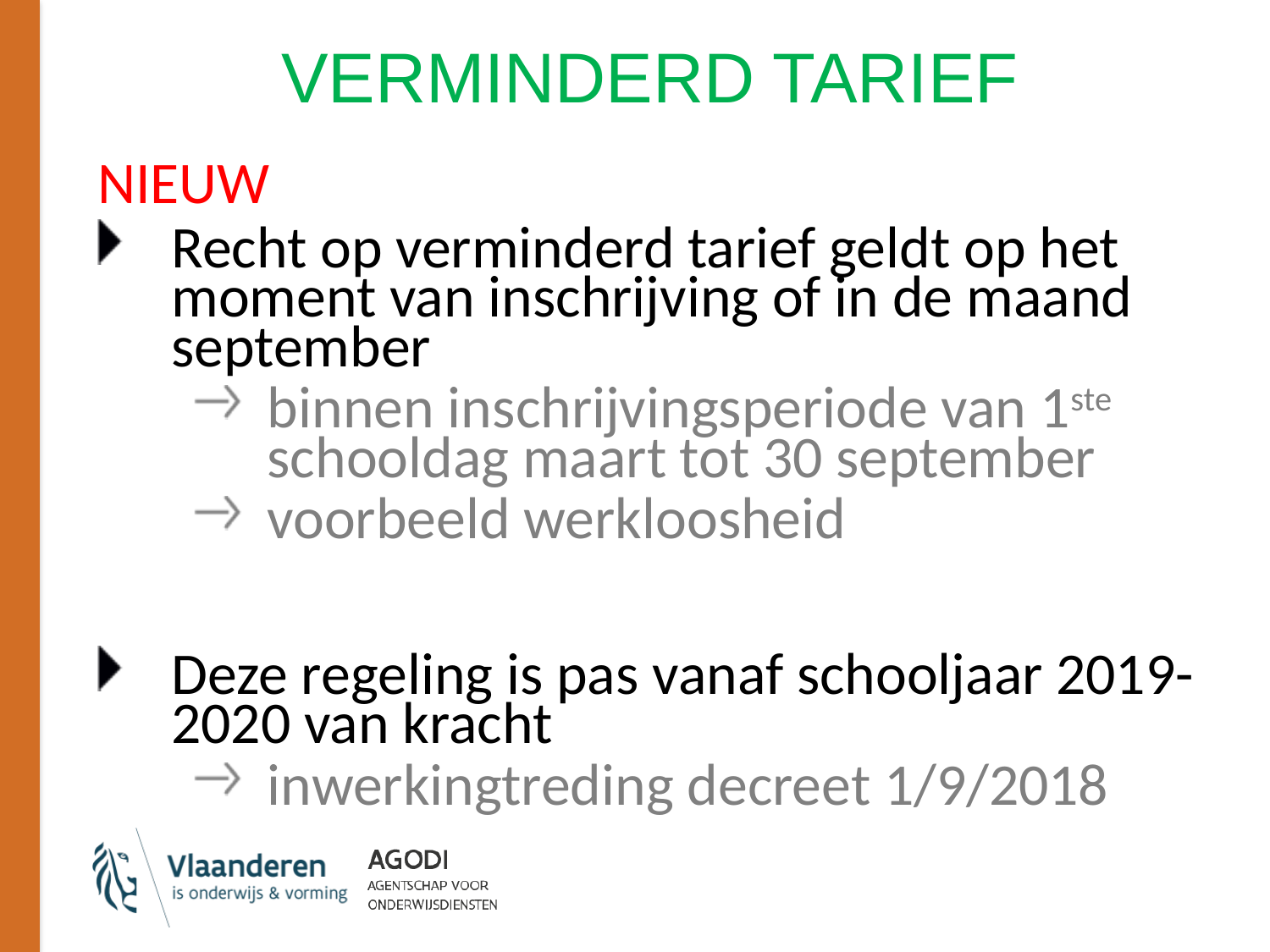

# VERMINDERD TARIEF
NIEUW
Recht op verminderd tarief geldt op het moment van inschrijving of in de maand september
binnen inschrijvingsperiode van 1ste schooldag maart tot 30 september
voorbeeld werkloosheid

Deze regeling is pas vanaf schooljaar 2019-2020 van kracht
inwerkingtreding decreet 1/9/2018